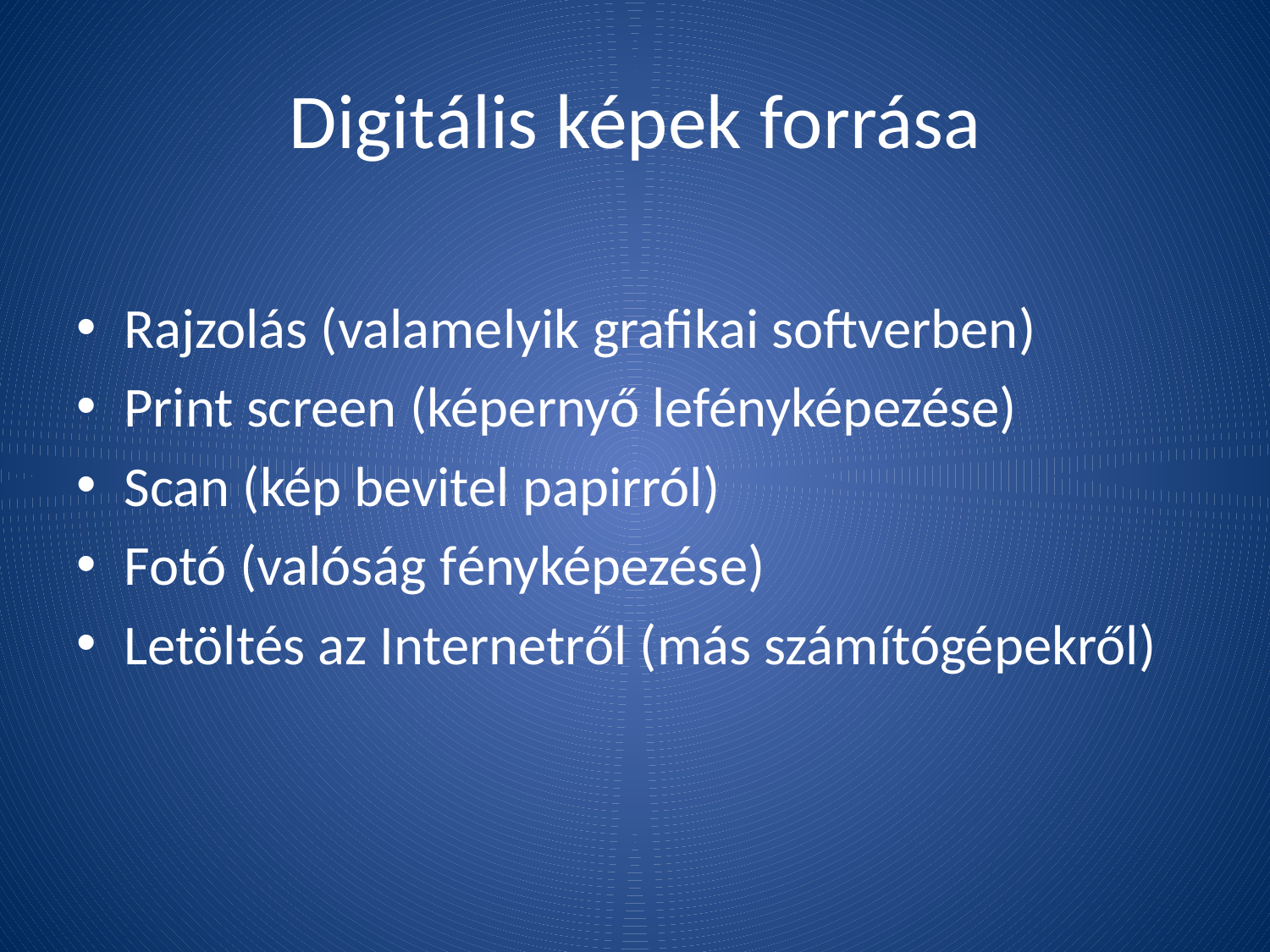

# Digitális képek forrása
Rajzolás (valamelyik grafikai softverben)
Print screen (képernyő lefényképezése)
Scan (kép bevitel papirról)
Fotó (valóság fényképezése)
Letöltés az Internetről (más számítógépekről)